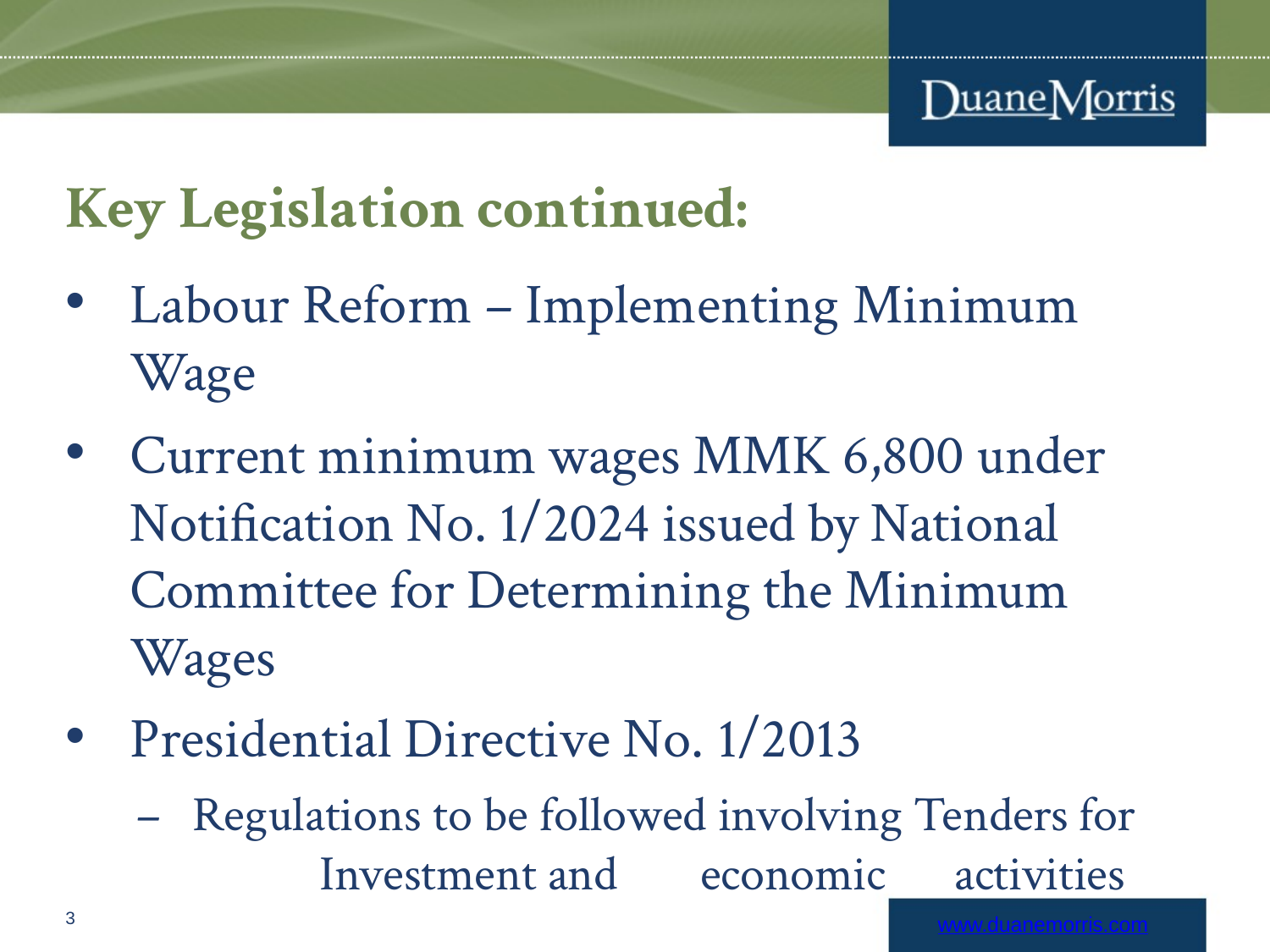

# Key Legislation continued:
Labour Reform – Implementing Minimum Wage
Current minimum wages MMK 6,800 under Notification No. 1/2024 issued by National Committee for Determining the Minimum Wages
Presidential Directive No. 1/2013
–	Regulations to be followed involving Tenders for	Investment and	economic	activities

3
www.duanemorris.com